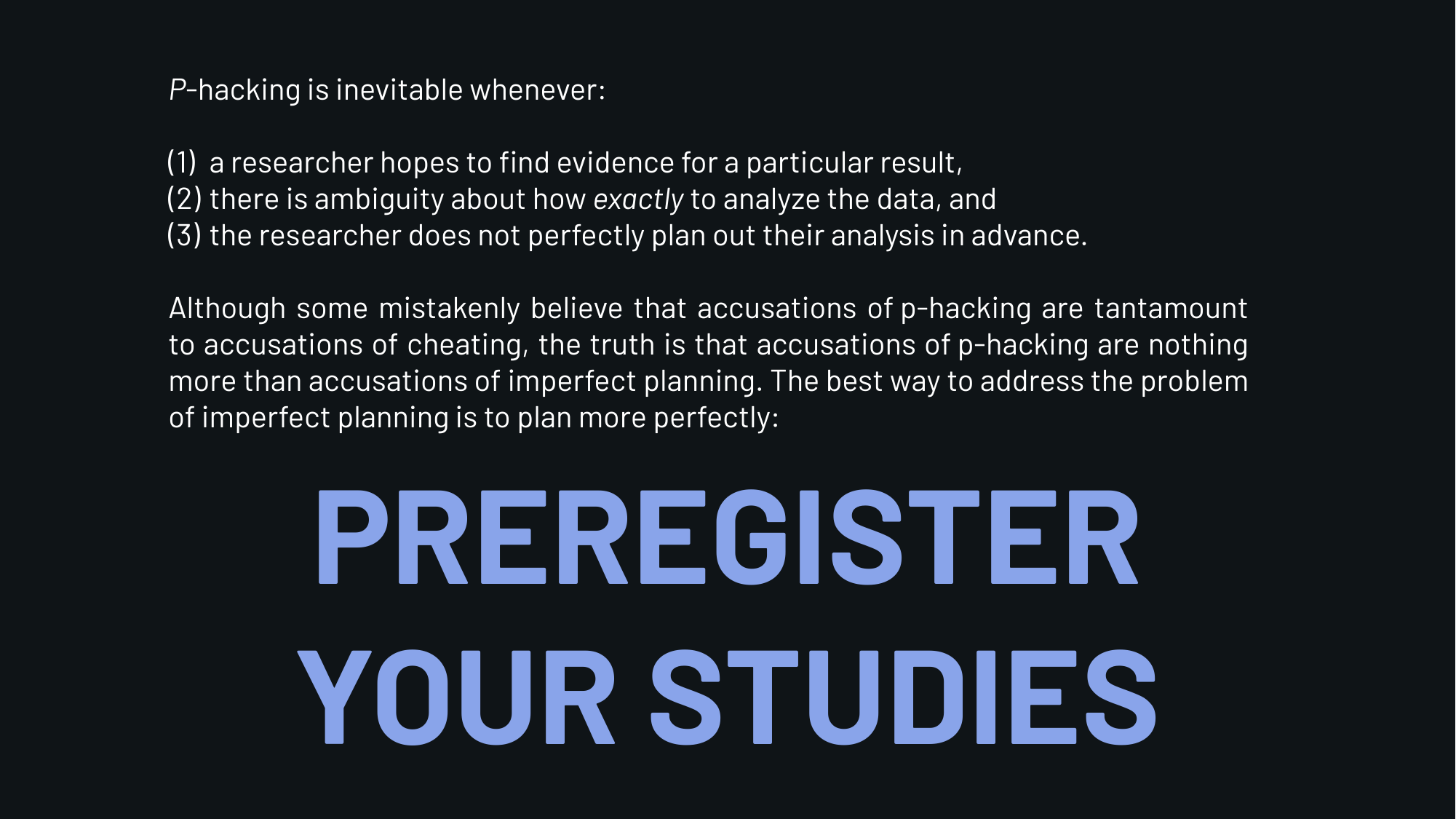

P-hacking is inevitable whenever:

a researcher hopes to find evidence for a particular result,
there is ambiguity about how exactly to analyze the data, and
the researcher does not perfectly plan out their analysis in advance.

Although some mistakenly believe that accusations of p-hacking are tantamount to accusations of cheating, the truth is that accusations of p-hacking are nothing more than accusations of imperfect planning. The best way to address the problem of imperfect planning is to plan more perfectly:
PREREGISTER
YOUR STUDIES